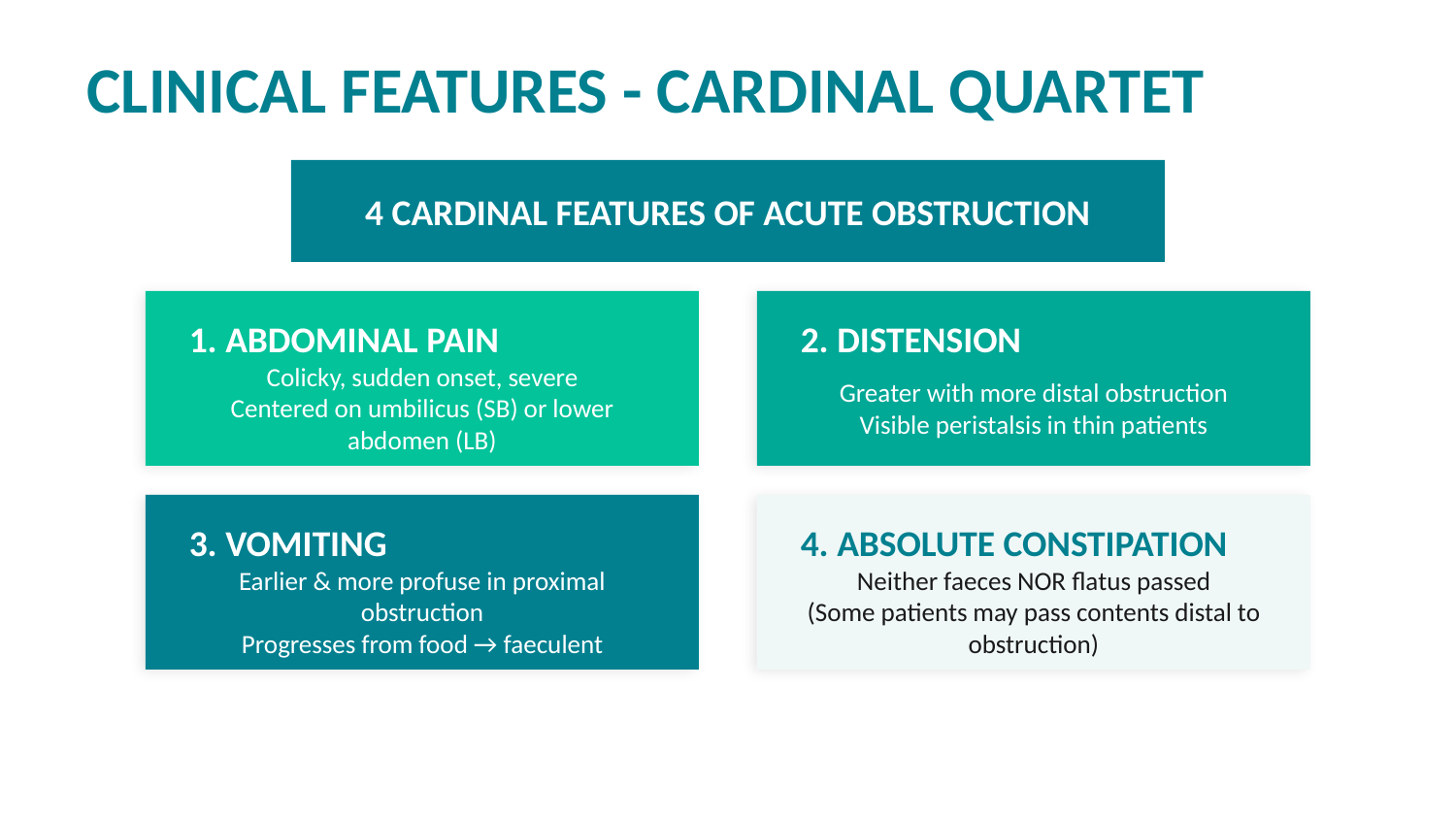

CLINICAL FEATURES - CARDINAL QUARTET

4 CARDINAL FEATURES OF ACUTE OBSTRUCTION

1. ABDOMINAL PAIN
2. DISTENSION
Colicky, sudden onset, severe
Centered on umbilicus (SB) or lower abdomen (LB)
Greater with more distal obstruction
Visible peristalsis in thin patients

3. VOMITING
4. ABSOLUTE CONSTIPATION
Earlier & more profuse in proximal obstruction
Progresses from food → faeculent
Neither faeces NOR flatus passed
(Some patients may pass contents distal to obstruction)